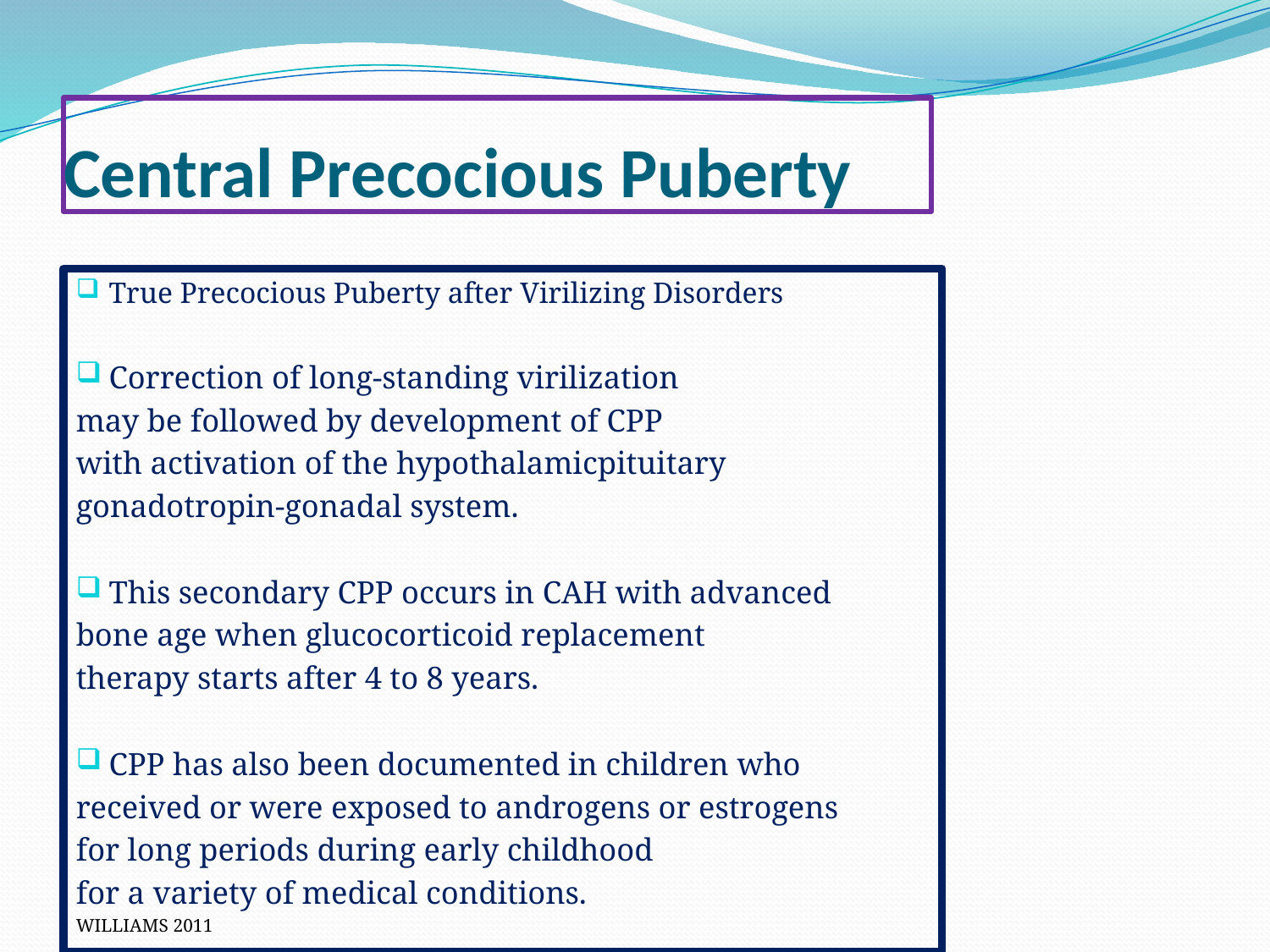

# Central Precocious Puberty
True Precocious Puberty after Virilizing Disorders

Correction of long-standing virilization
may be followed by development of CPP
with activation of the hypothalamicpituitary
gonadotropin-gonadal system.

This secondary CPP occurs in CAH with advanced
bone age when glucocorticoid replacement
therapy starts after 4 to 8 years.

CPP has also been documented in children who
received or were exposed to androgens or estrogens
for long periods during early childhood
for a variety of medical conditions.
WILLIAMS 2011